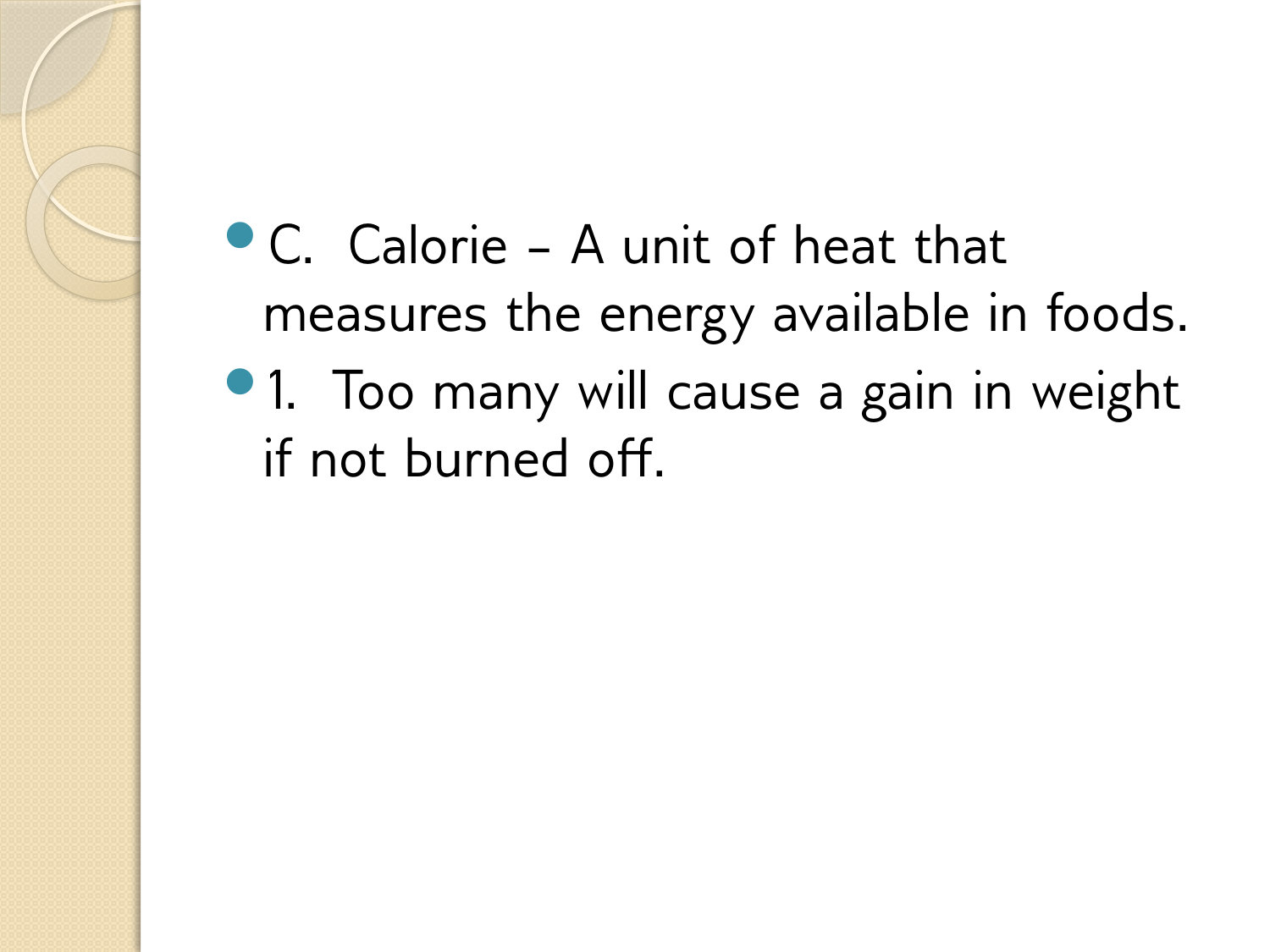

#
C.  Calorie – A unit of heat that measures the energy available in foods.
1.  Too many will cause a gain in weight if not burned off.